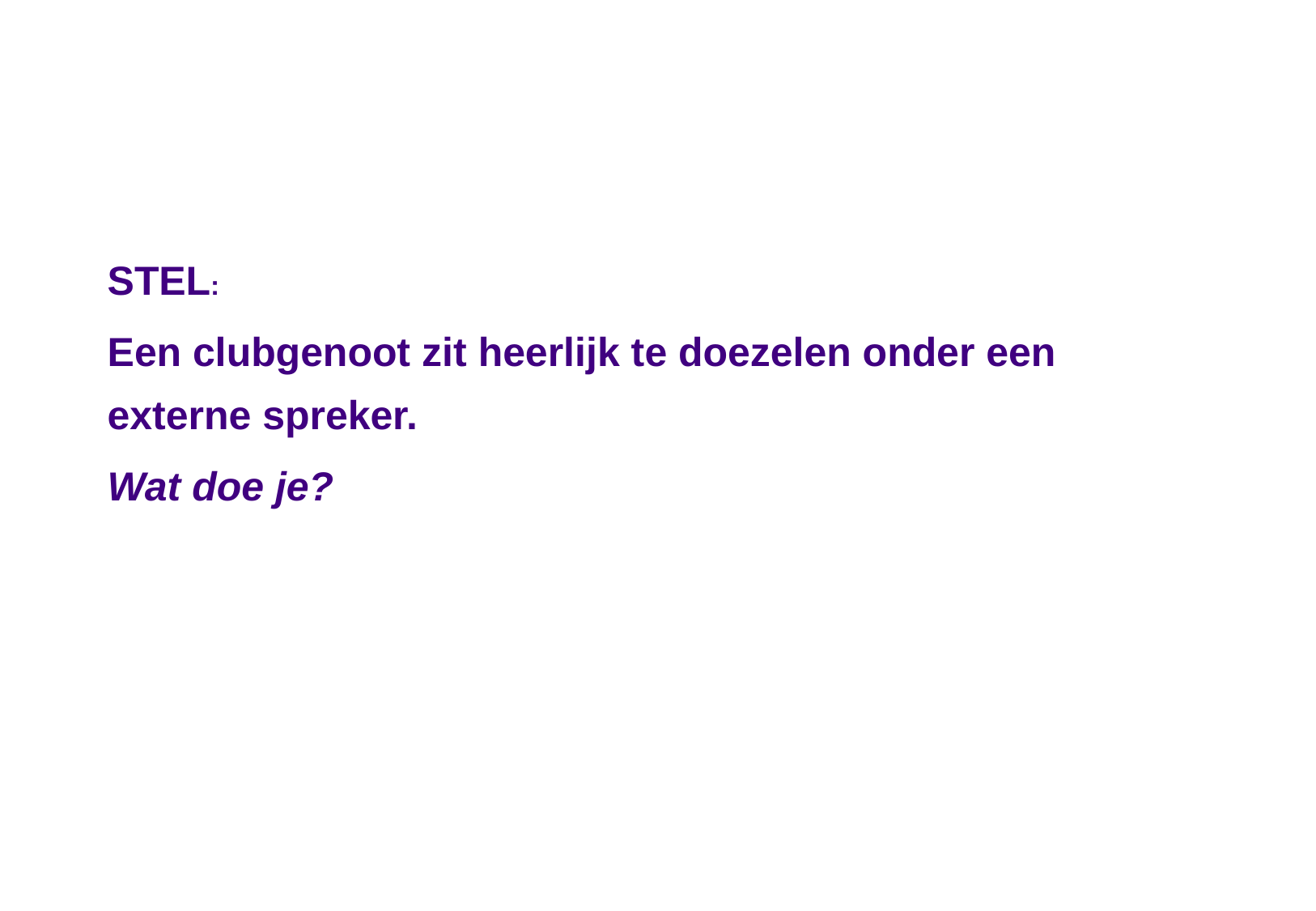

STEL:
Een clubgenoot zit heerlijk te doezelen onder een externe spreker.
Wat doe je?